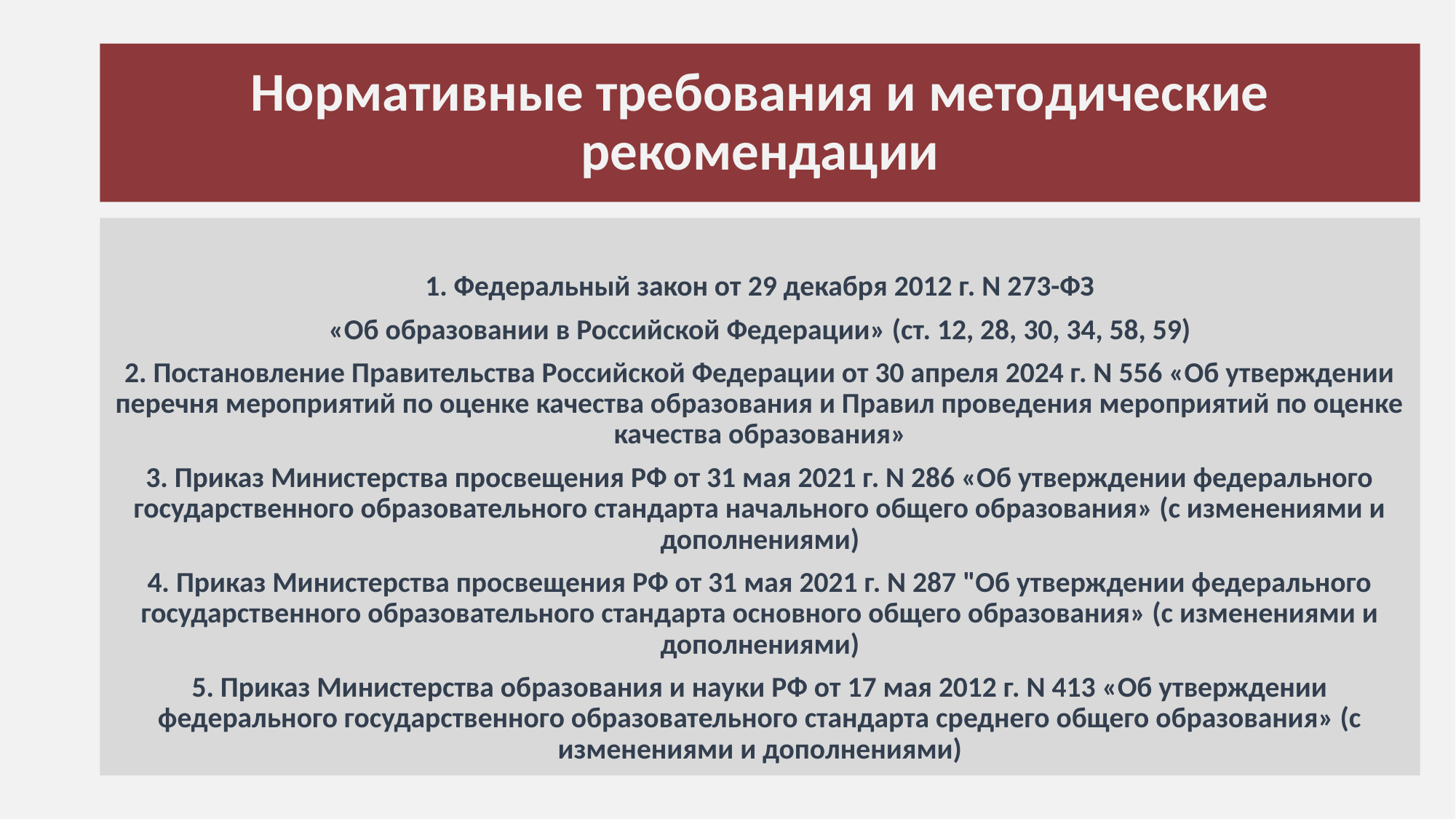

# Нормативные требования и методические рекомендации

1. Федеральный закон от 29 декабря 2012 г. N 273-ФЗ
«Об образовании в Российской Федерации» (ст. 12, 28, 30, 34, 58, 59)
2. Постановление Правительства Российской Федерации от 30 апреля 2024 г. N 556 «Об утверждении перечня мероприятий по оценке качества образования и Правил проведения мероприятий по оценке качества образования»
3. Приказ Министерства просвещения РФ от 31 мая 2021 г. N 286 «Об утверждении федерального государственного образовательного стандарта начального общего образования» (с изменениями и дополнениями)
4. Приказ Министерства просвещения РФ от 31 мая 2021 г. N 287 "Об утверждении федерального государственного образовательного стандарта основного общего образования» (с изменениями и дополнениями)
5. Приказ Министерства образования и науки РФ от 17 мая 2012 г. N 413 «Об утверждении федерального государственного образовательного стандарта среднего общего образования» (с изменениями и дополнениями)